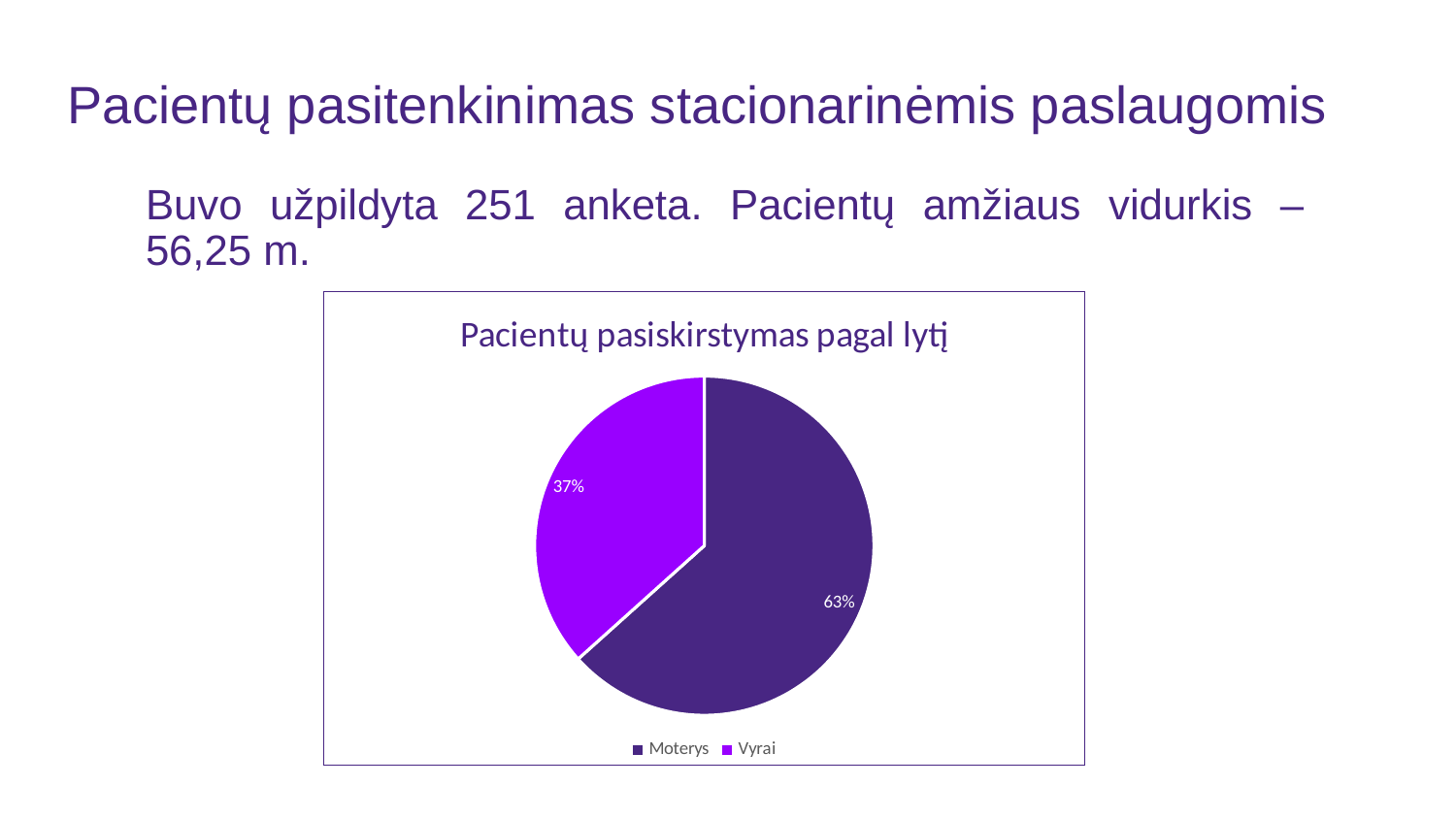

# Pacientų pasitenkinimas stacionarinėmis paslaugomis
Buvo užpildyta 251 anketa. Pacientų amžiaus vidurkis – 56,25 m.

### Chart: Pacientų pasiskirstymas pagal lytį

| Category |  |
|---|---|
| Moterys | 159.0 |
| Vyrai | 92.0 |